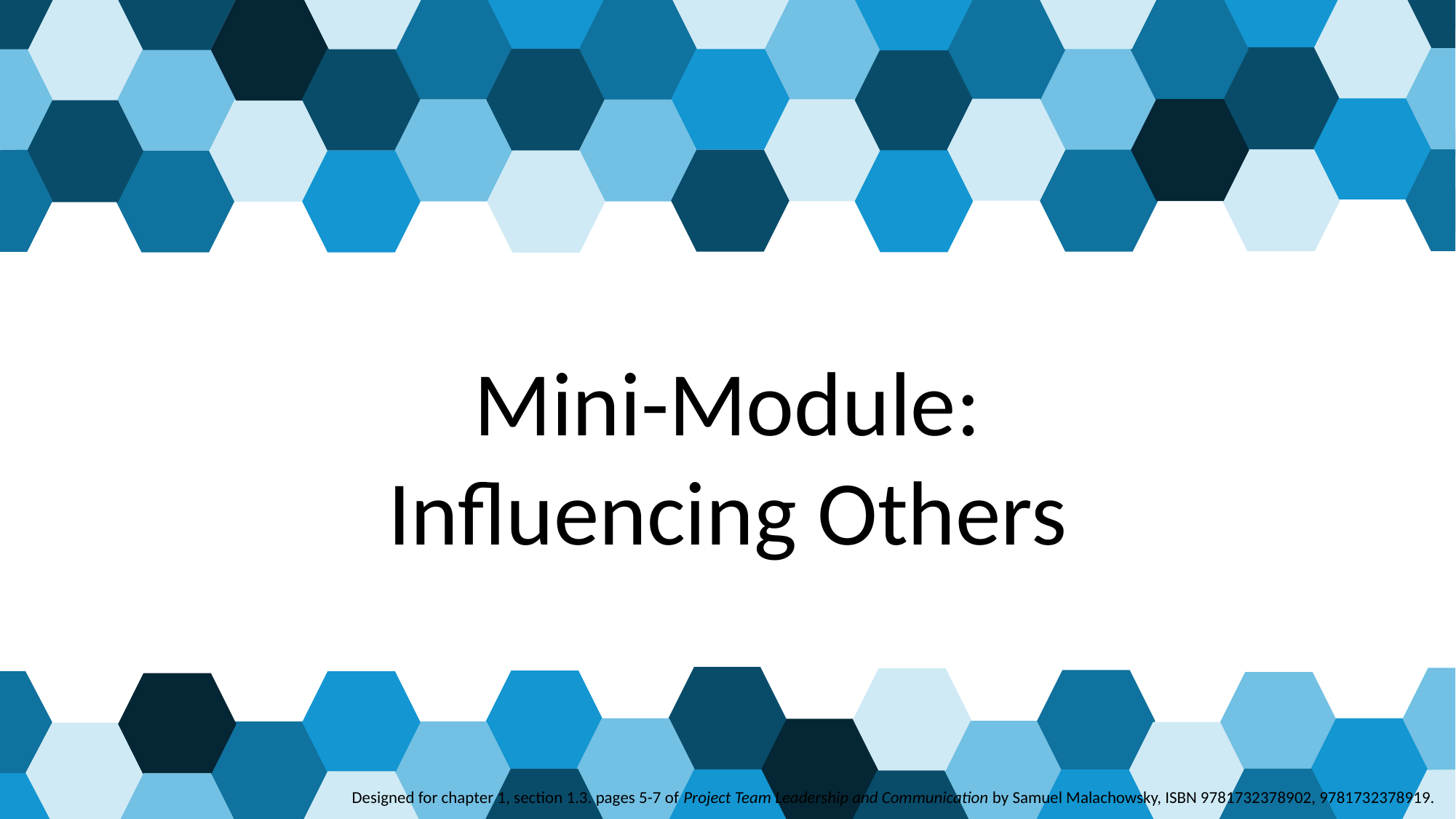

# Mini-Module: Influencing Others
 Designed for chapter 1, section 1.3. pages 5-7 of Project Team Leadership and Communication by Samuel Malachowsky, ISBN 9781732378902, 9781732378919.